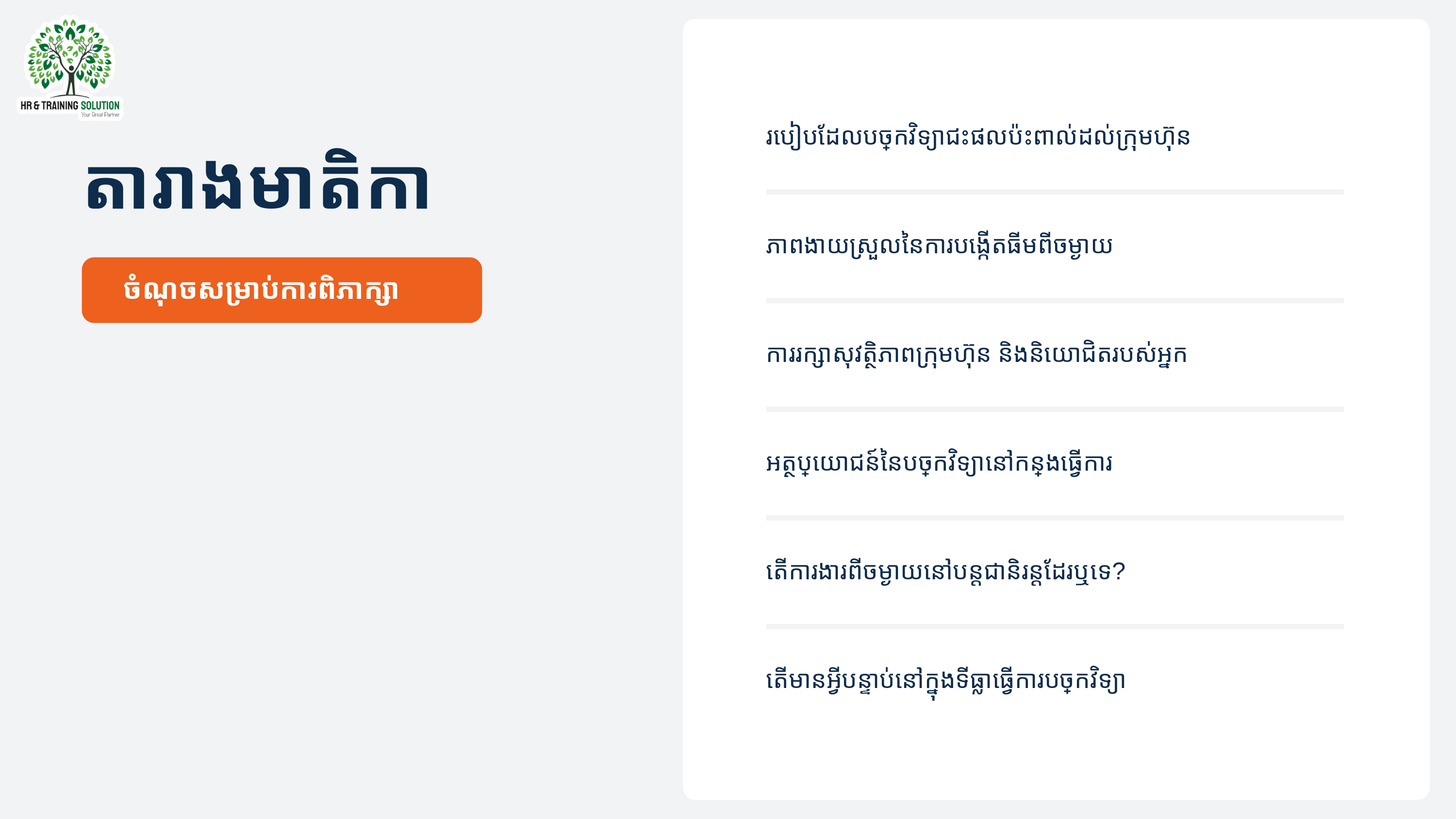

| របៀបដែលបច្ចេកវិទ្យាជះផលប៉ះពាល់ដល់ក្រុមហ៊ុន |
| --- |
| ភាពងាយស្រួលនៃការបង្កើតធីមពីចម្ងាយ |
| ការរក្សាសុវត្ថិភាពក្រុមហ៊ុន និងនិយោជិតរបស់អ្នក |
| អត្ថប្រយោជន៍នៃបច្ចេកវិទ្យានៅកន្លែងធ្វើការ |
| តើការងារពីចម្ងាយនៅបន្តជានិរន្តដែរឬទេ? |
| តើមានអ្វីបន្ទាប់នៅក្នុងទីធ្លាធ្វើការបច្ចេកវិទ្យា |
តារាងមាតិកា

ចំណុចសម្រាប់ការពិភាក្សា